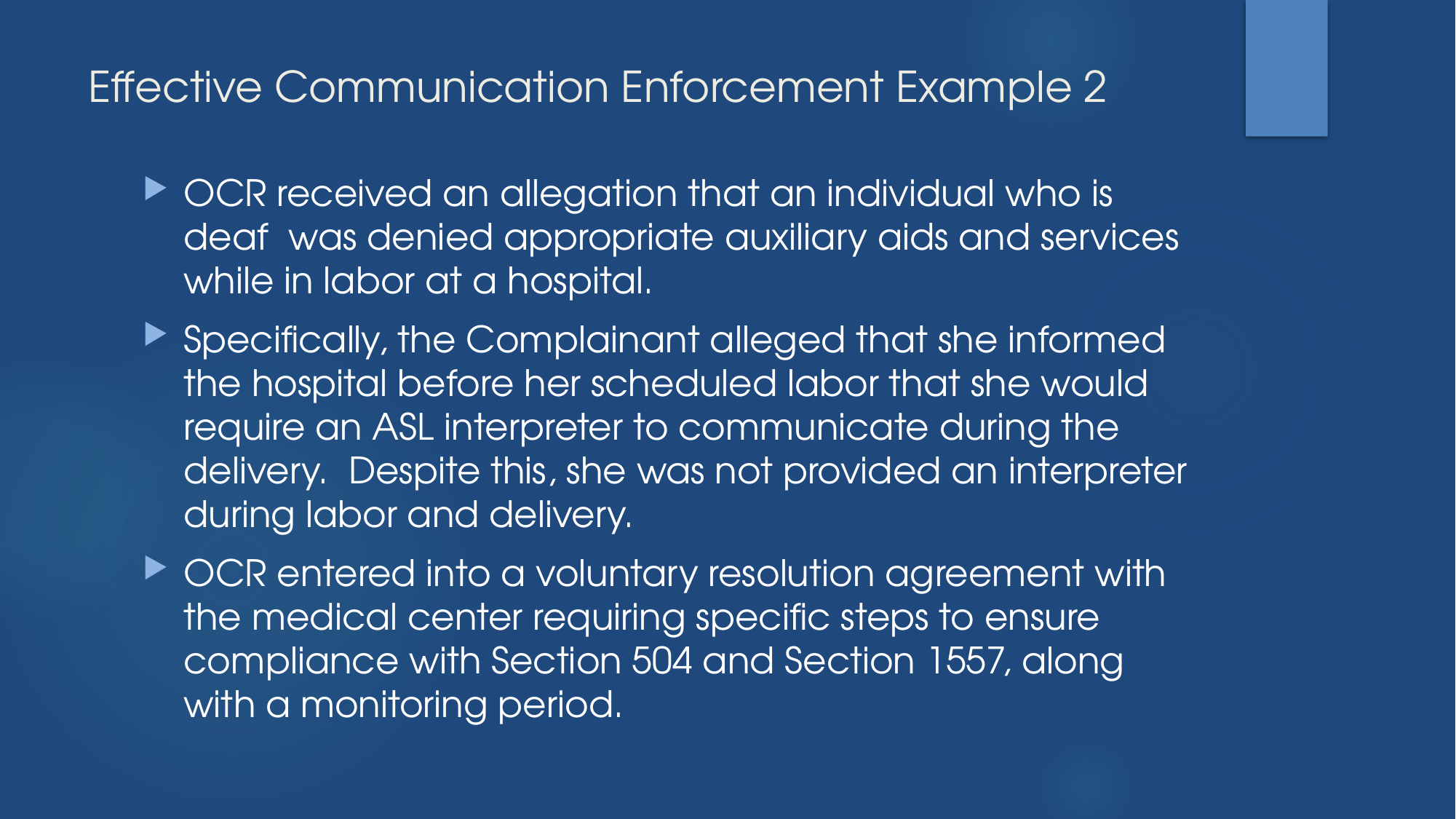

# Effective Communication Enforcement Example 2
OCR received an allegation that an individual who is deaf  was denied appropriate auxiliary aids and services while in labor at a hospital.
Specifically, the Complainant alleged that she informed the hospital before her scheduled labor that she would require an ASL interpreter to communicate during the delivery.  Despite this, she was not provided an interpreter during labor and delivery.
OCR entered into a voluntary resolution agreement with the medical center requiring specific steps to ensure compliance with Section 504 and Section 1557, along with a monitoring period.